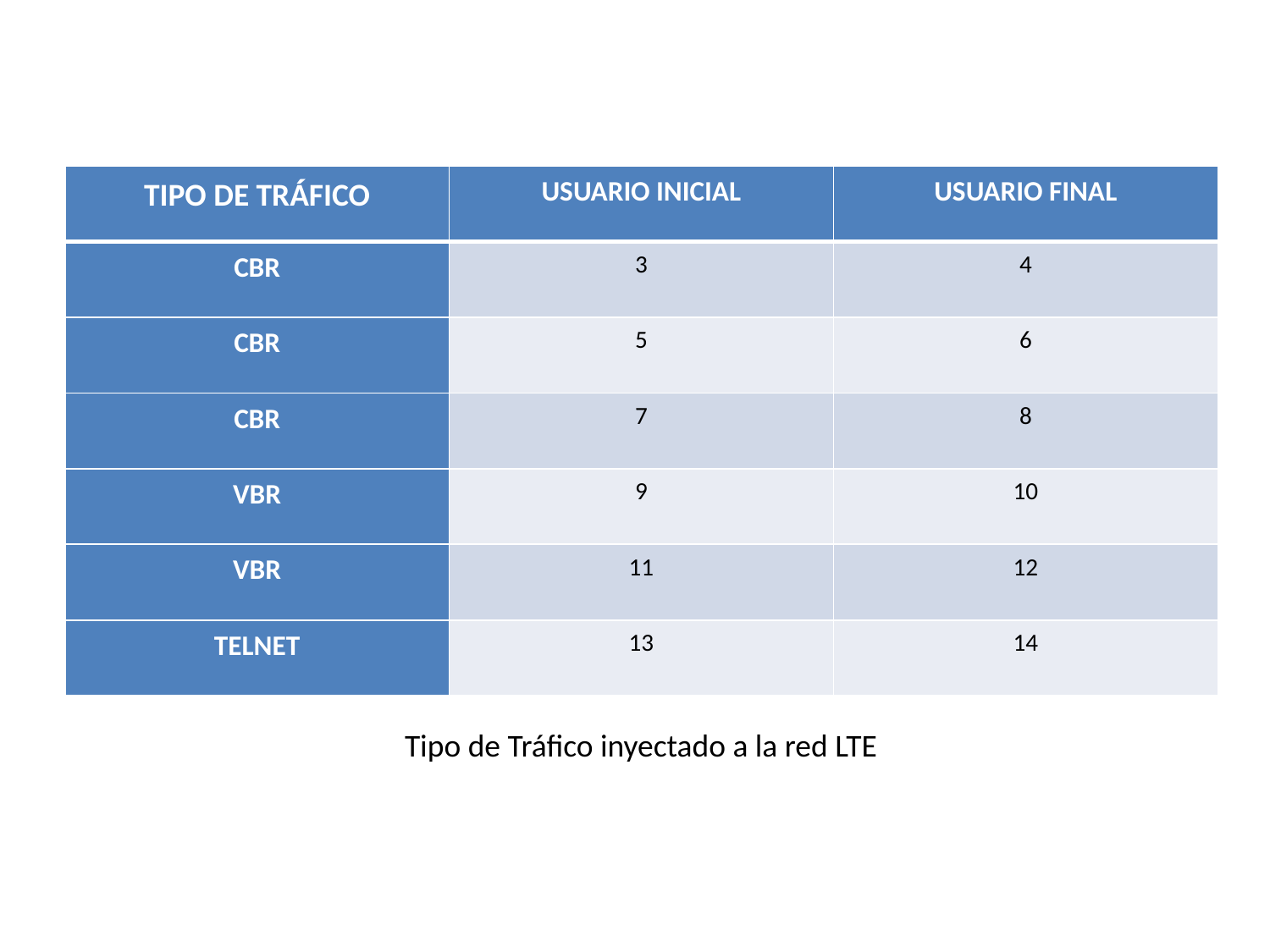

| TIPO DE TRÁFICO | USUARIO INICIAL | USUARIO FINAL |
| --- | --- | --- |
| CBR | 3 | 4 |
| CBR | 5 | 6 |
| CBR | 7 | 8 |
| VBR | 9 | 10 |
| VBR | 11 | 12 |
| TELNET | 13 | 14 |
Tipo de Tráfico inyectado a la red LTE